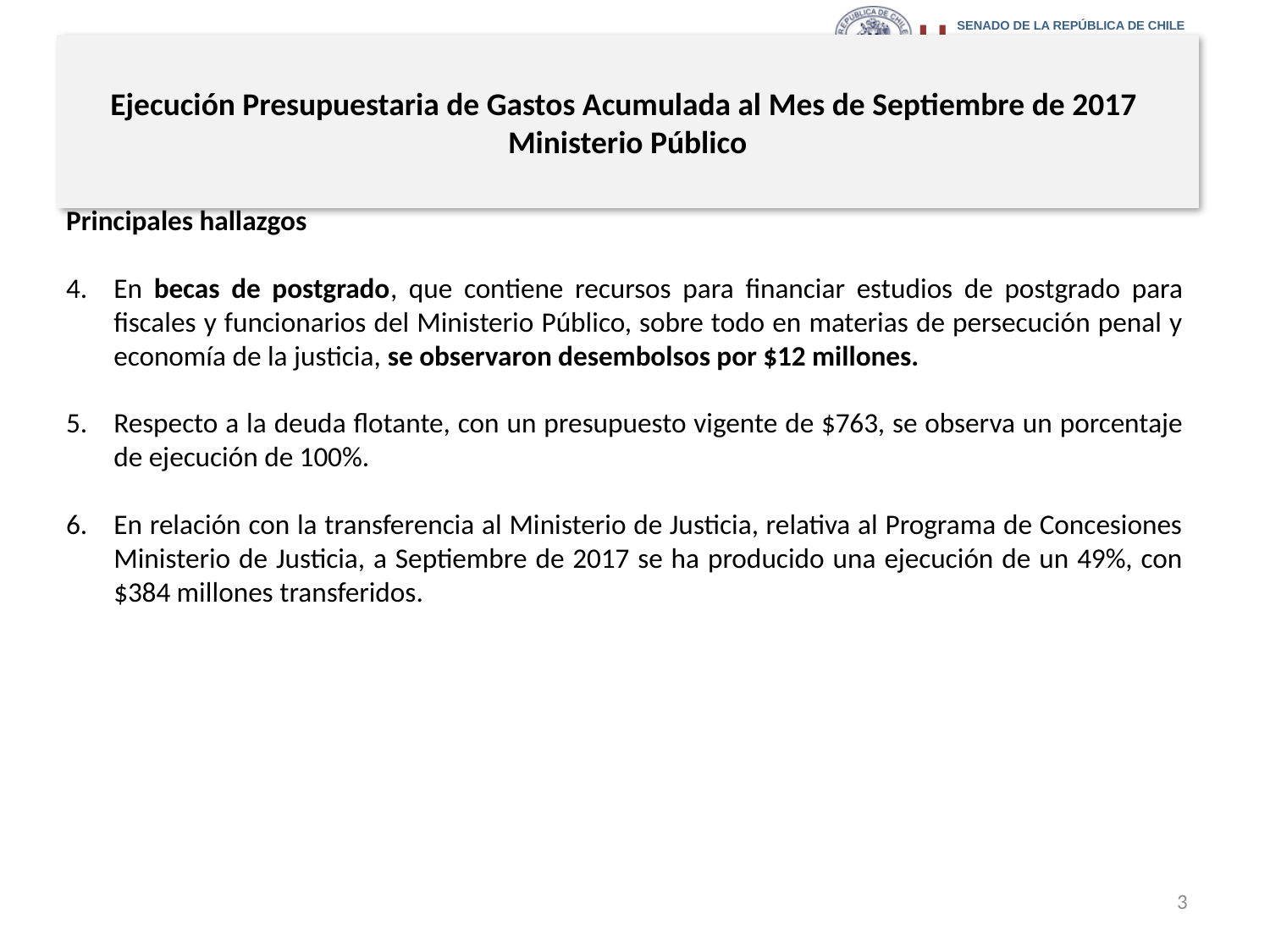

# Ejecución Presupuestaria de Gastos Acumulada al Mes de Septiembre de 2017 Ministerio Público
Principales hallazgos

En becas de postgrado, que contiene recursos para financiar estudios de postgrado para fiscales y funcionarios del Ministerio Público, sobre todo en materias de persecución penal y economía de la justicia, se observaron desembolsos por $12 millones.

Respecto a la deuda flotante, con un presupuesto vigente de $763, se observa un porcentaje de ejecución de 100%.

En relación con la transferencia al Ministerio de Justicia, relativa al Programa de Concesiones Ministerio de Justicia, a Septiembre de 2017 se ha producido una ejecución de un 49%, con $384 millones transferidos.
3